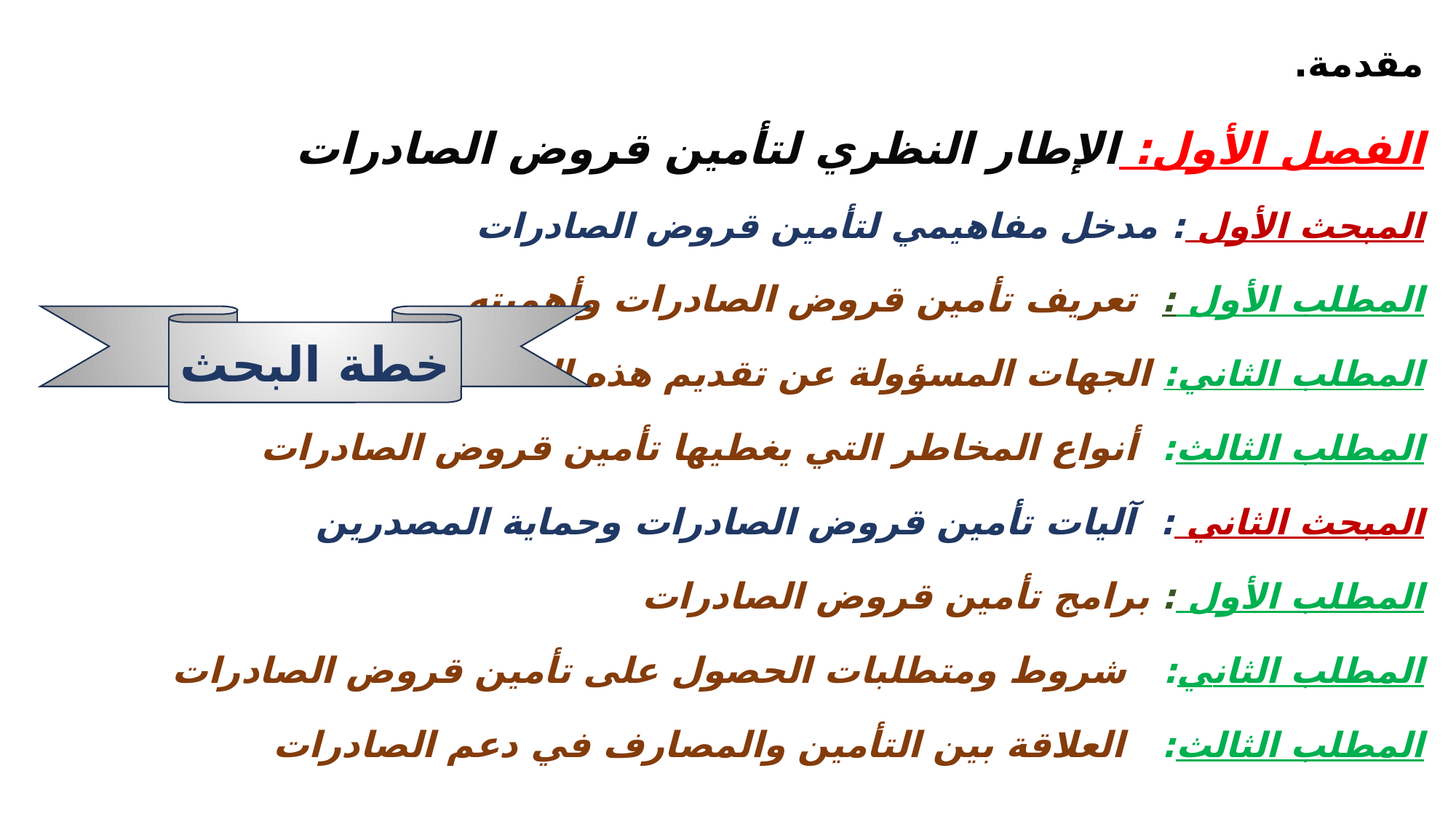

مقدمة.
الفصل الأول: الإطار النظري لتأمين قروض الصادرات
المبحث الأول : مدخل مفاهيمي لتأمين قروض الصادرات
المطلب الأول :  تعريف تأمين قروض الصادرات وأهميته
المطلب الثاني: الجهات المسؤولة عن تقديم هذه الضمانات
المطلب الثالث:  أنواع المخاطر التي يغطيها تأمين قروض الصادرات
المبحث الثاني :  آليات تأمين قروض الصادرات وحماية المصدرين
المطلب الأول : برامج تأمين قروض الصادرات
المطلب الثاني:   شروط ومتطلبات الحصول على تأمين قروض الصادرات
المطلب الثالث:   العلاقة بين التأمين والمصارف في دعم الصادرات

خطة البحث